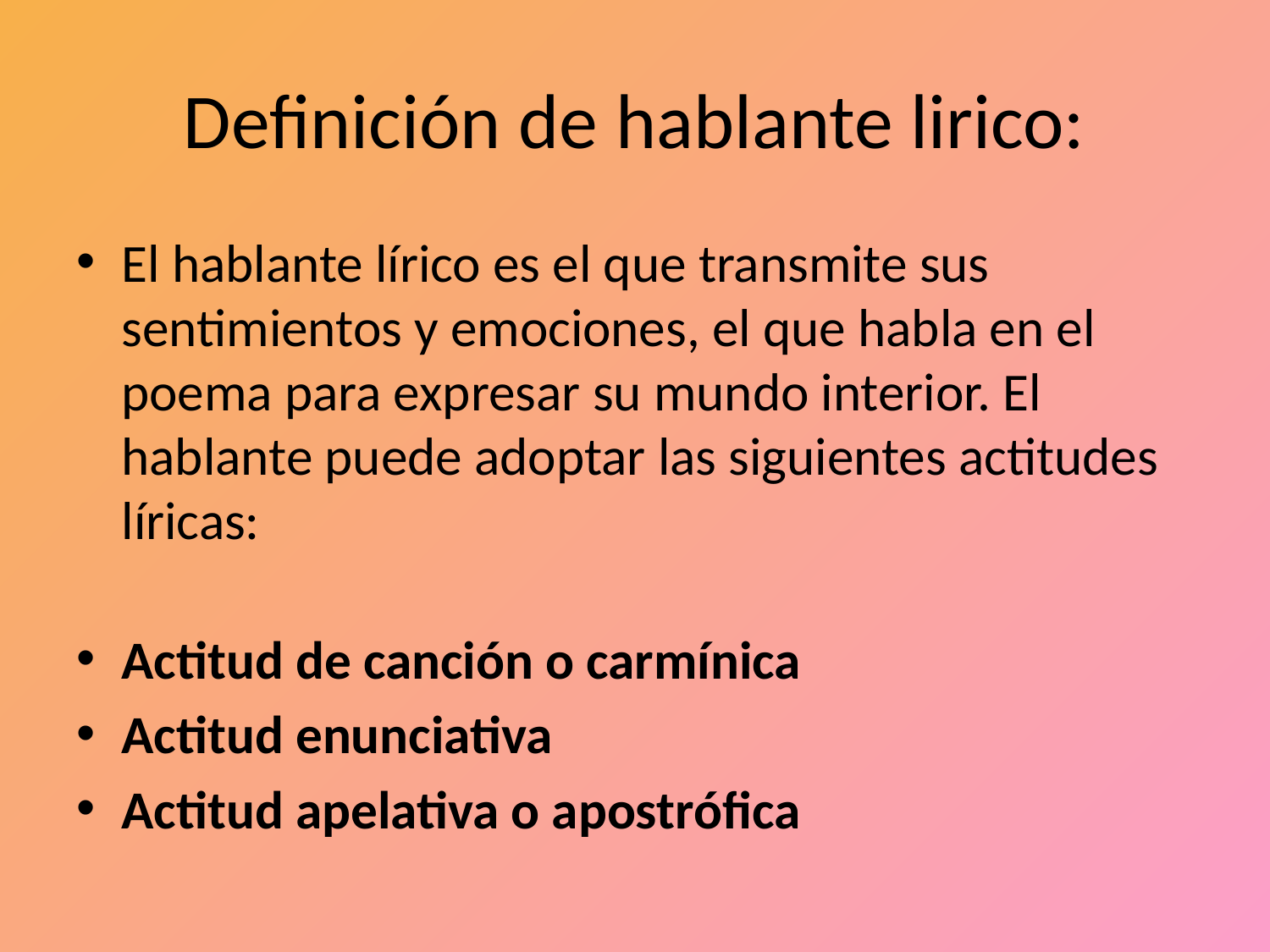

# Definición de hablante lirico:
El hablante lírico es el que transmite sus sentimientos y emociones, el que habla en el poema para expresar su mundo interior. El hablante puede adoptar las siguientes actitudes líricas:
Actitud de canción o carmínica
Actitud enunciativa
Actitud apelativa o apostrófica